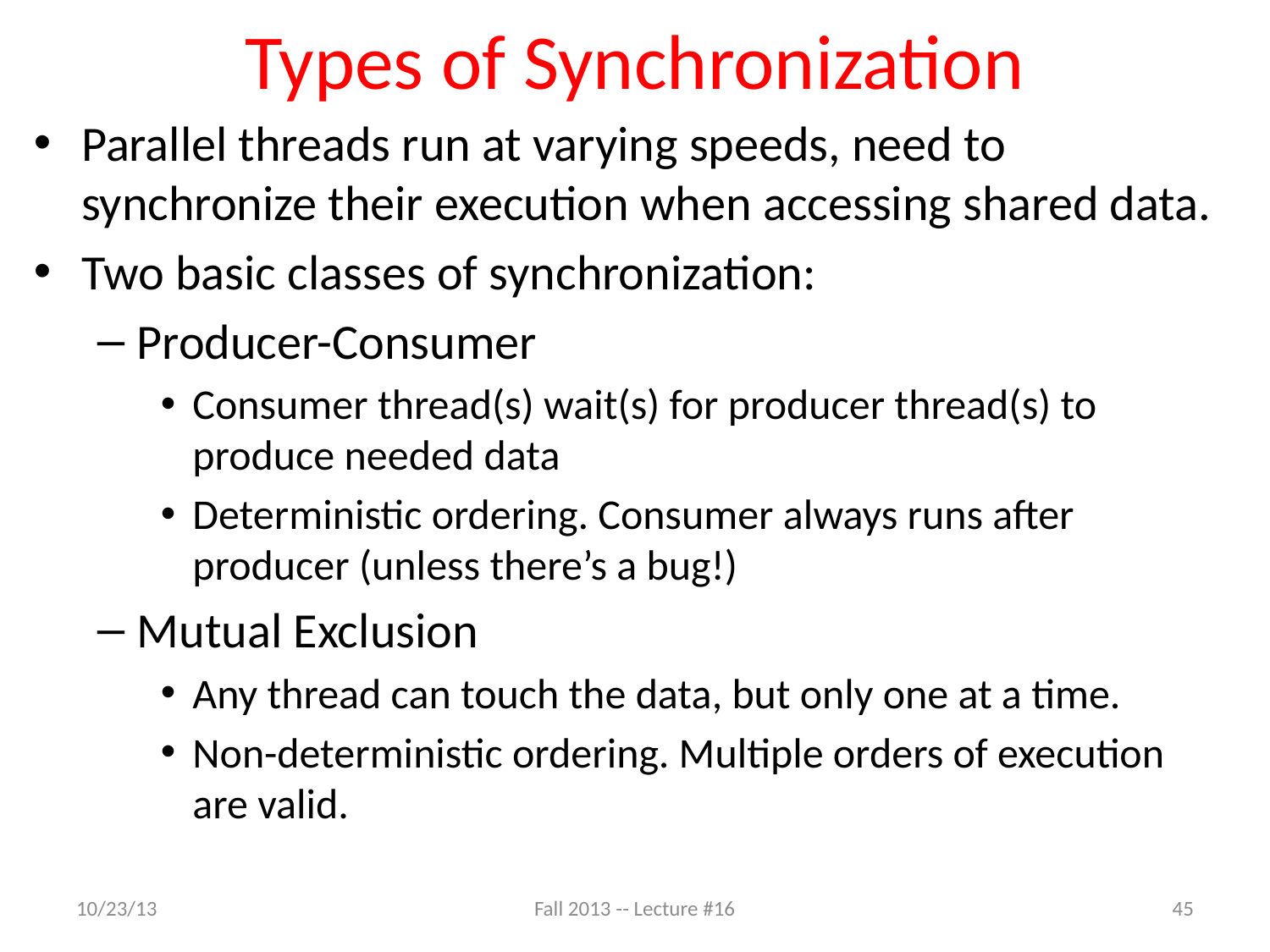

# Types of Synchronization
Parallel threads run at varying speeds, need to synchronize their execution when accessing shared data.
Two basic classes of synchronization:
Producer-Consumer
Consumer thread(s) wait(s) for producer thread(s) to produce needed data
Deterministic ordering. Consumer always runs after producer (unless there’s a bug!)
Mutual Exclusion
Any thread can touch the data, but only one at a time.
Non-deterministic ordering. Multiple orders of execution are valid.

10/23/13
Fall 2013 -- Lecture #16
45